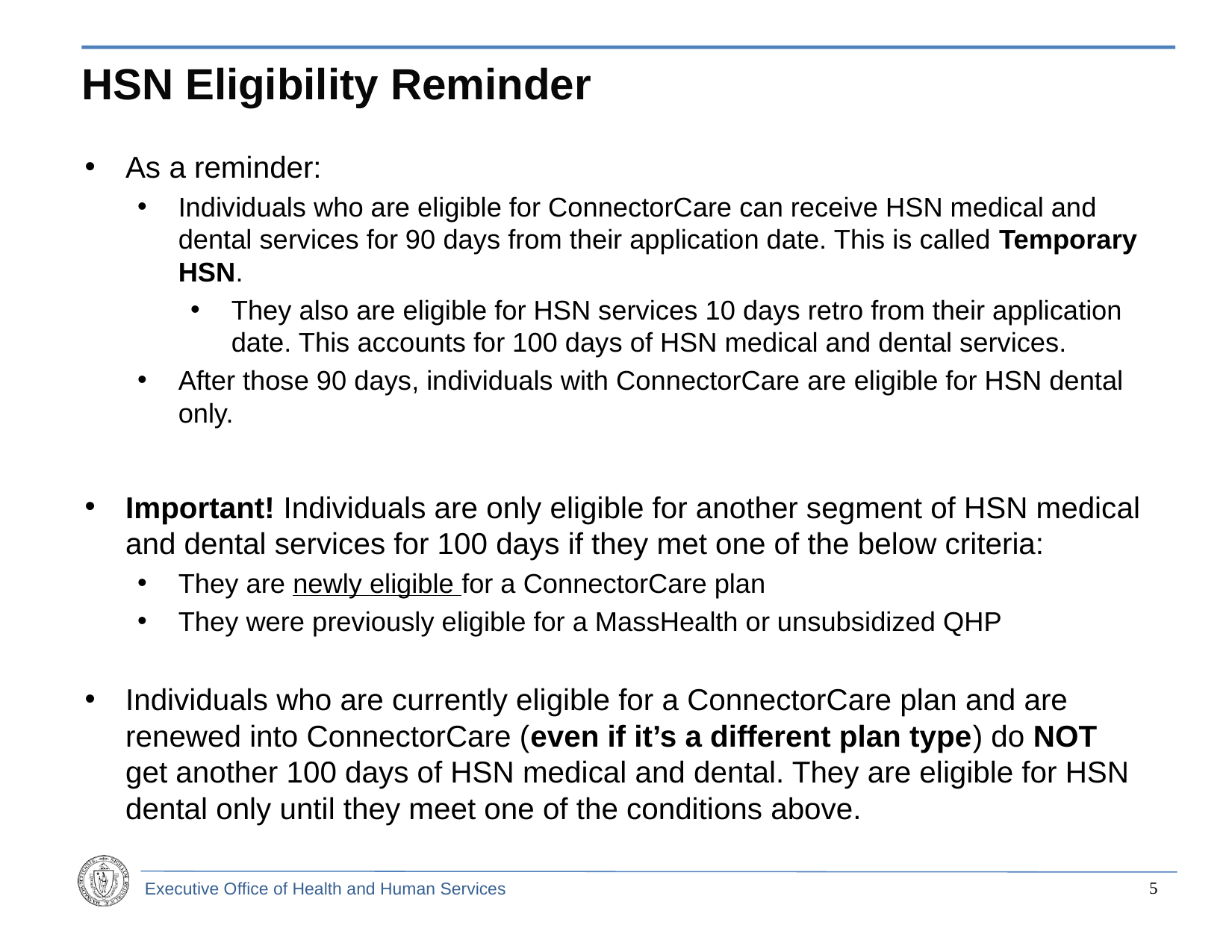

# HSN Eligibility Reminder
As a reminder:
Individuals who are eligible for ConnectorCare can receive HSN medical and dental services for 90 days from their application date. This is called Temporary HSN.
They also are eligible for HSN services 10 days retro from their application date. This accounts for 100 days of HSN medical and dental services.
After those 90 days, individuals with ConnectorCare are eligible for HSN dental only.

Important! Individuals are only eligible for another segment of HSN medical and dental services for 100 days if they met one of the below criteria:
They are newly eligible for a ConnectorCare plan
They were previously eligible for a MassHealth or unsubsidized QHP

Individuals who are currently eligible for a ConnectorCare plan and are renewed into ConnectorCare (even if it’s a different plan type) do NOT get another 100 days of HSN medical and dental. They are eligible for HSN dental only until they meet one of the conditions above.

5